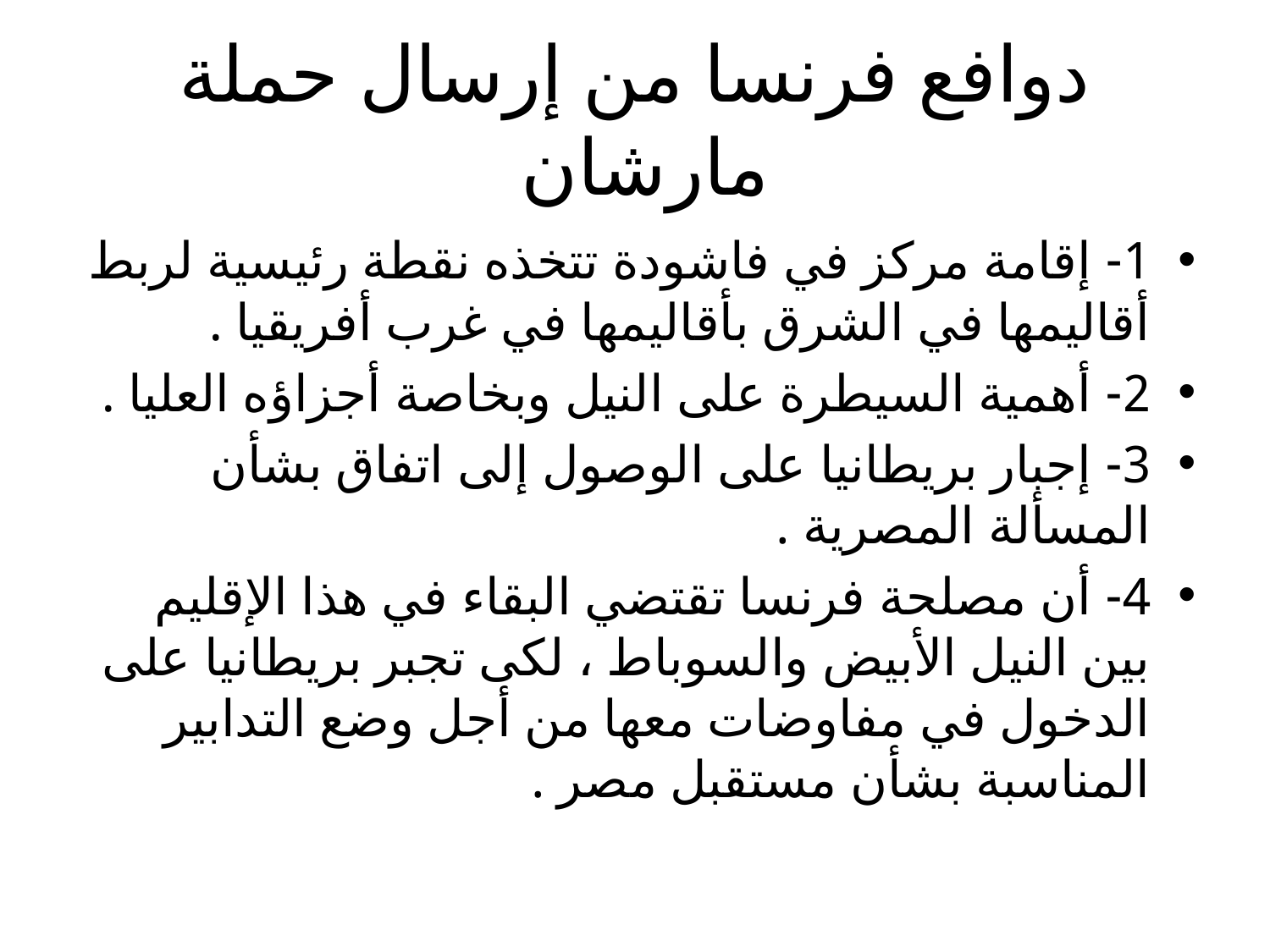

# دوافع فرنسا من إرسال حملة مارشان
1- إقامة مركز في فاشودة تتخذه نقطة رئيسية لربط أقاليمها في الشرق بأقاليمها في غرب أفريقيا .
2- أهمية السيطرة على النيل وبخاصة أجزاؤه العليا .
3- إجبار بريطانيا على الوصول إلى اتفاق بشأن المسألة المصرية .
4- أن مصلحة فرنسا تقتضي البقاء في هذا الإقليم بين النيل الأبيض والسوباط ، لكى تجبر بريطانيا على الدخول في مفاوضات معها من أجل وضع التدابير المناسبة بشأن مستقبل مصر .